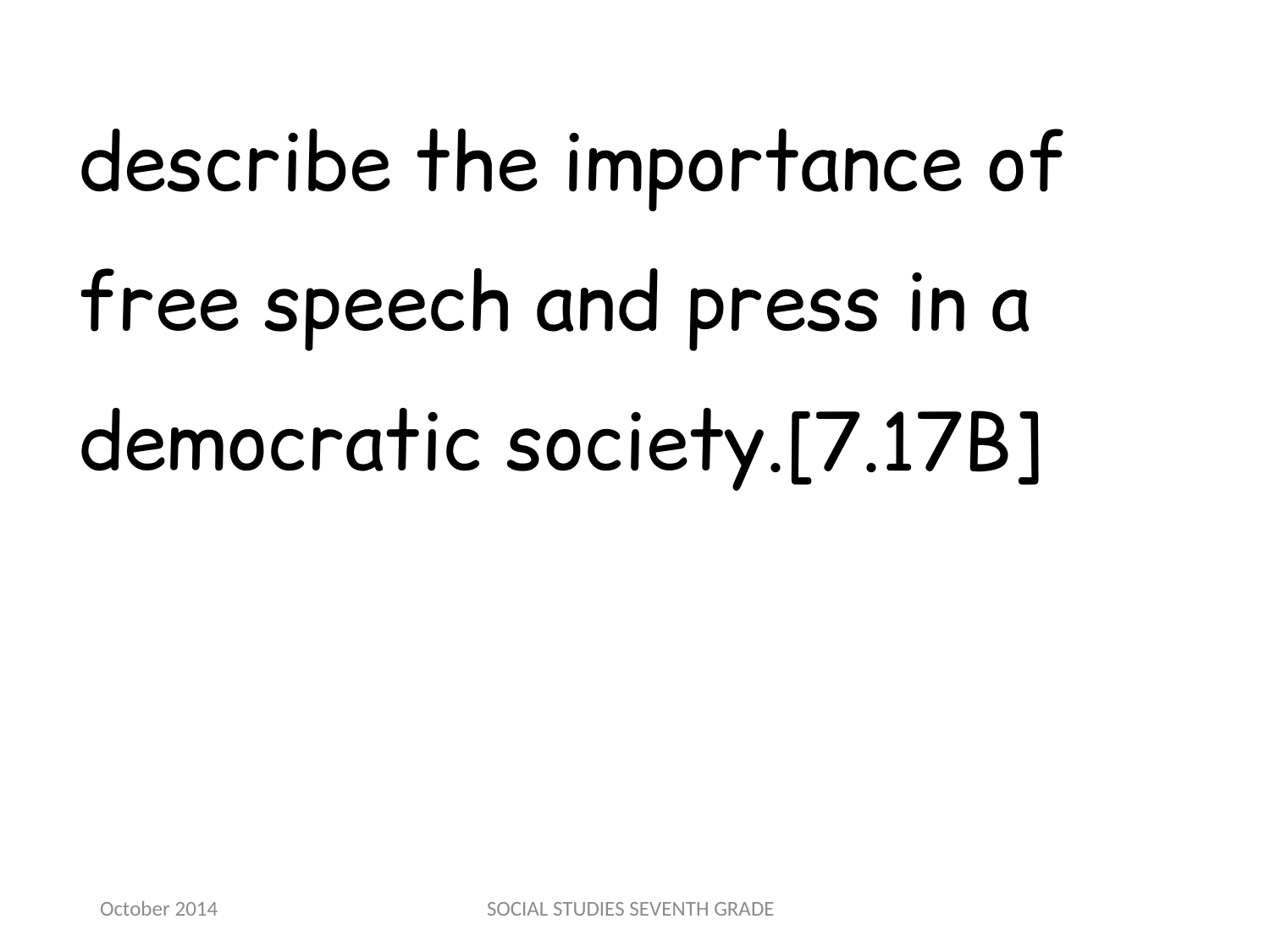

describe the importance of free speech and press in a democratic society.[7.17B]
October 2014
SOCIAL STUDIES SEVENTH GRADE